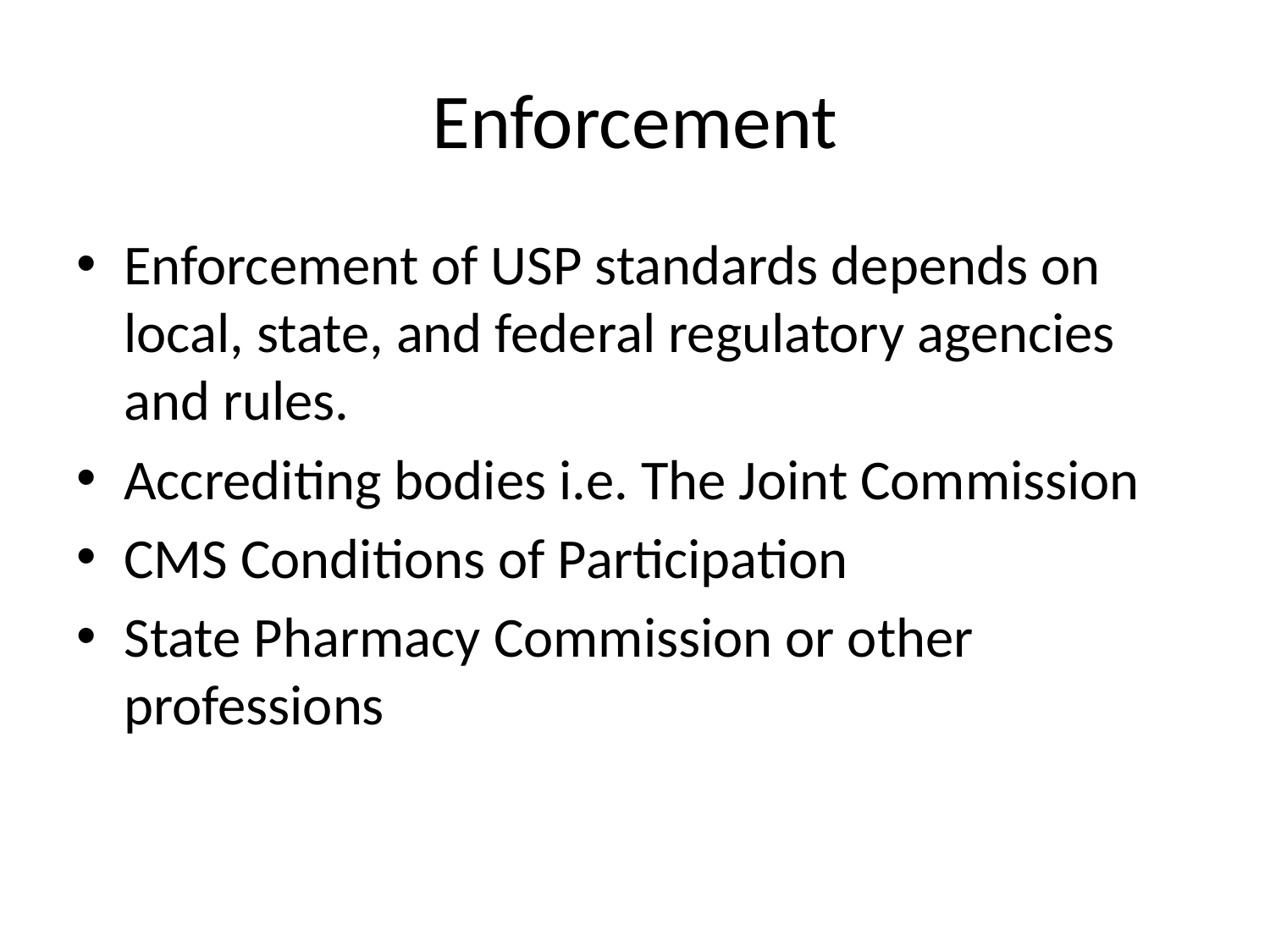

# Enforcement
Enforcement of USP standards depends on local, state, and federal regulatory agencies and rules.
Accrediting bodies i.e. The Joint Commission
CMS Conditions of Participation
State Pharmacy Commission or other professions